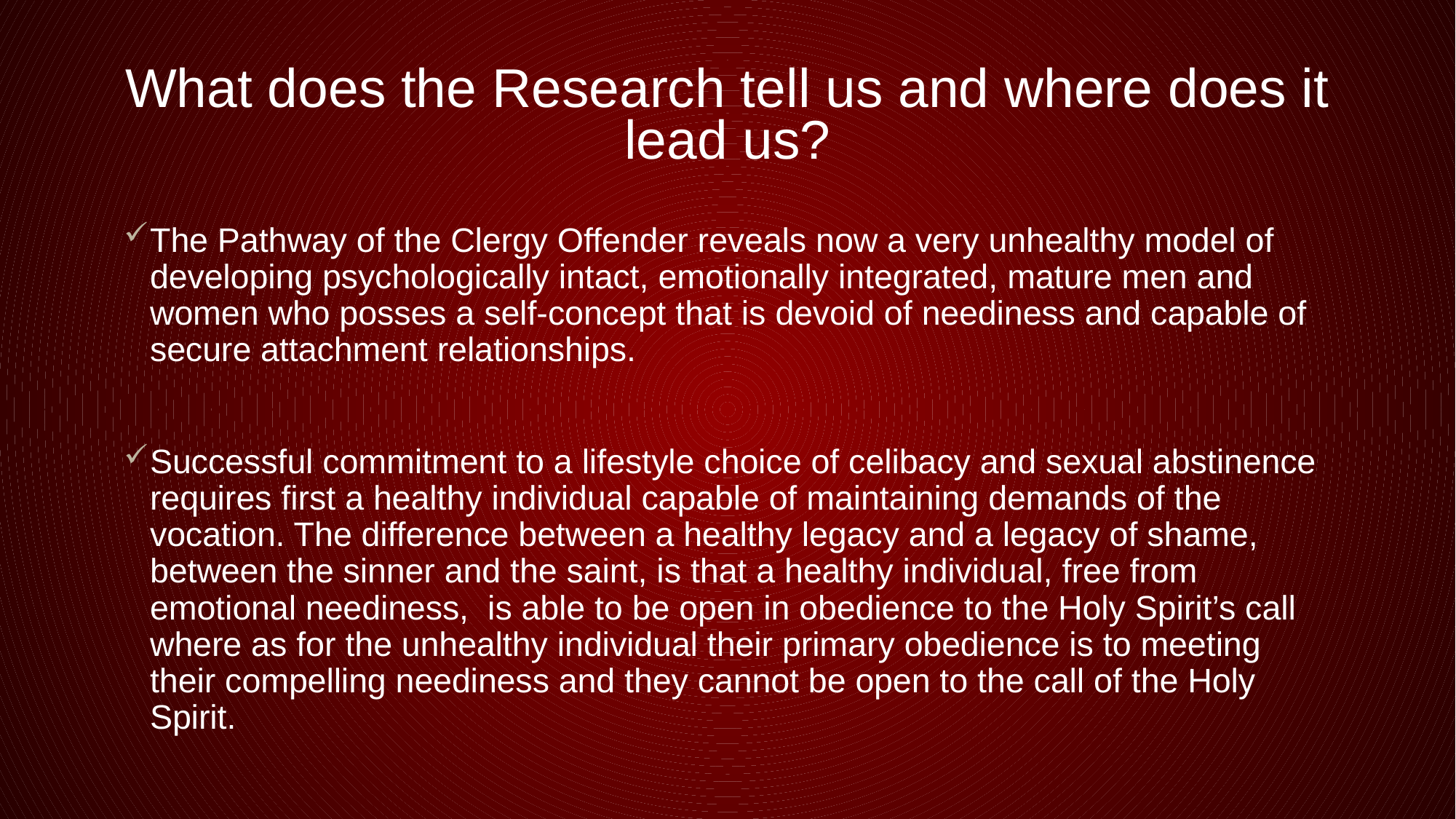

# What does the Research tell us and where does it lead us?
The Pathway of the Clergy Offender reveals now a very unhealthy model of developing psychologically intact, emotionally integrated, mature men and women who posses a self-concept that is devoid of neediness and capable of secure attachment relationships.

Successful commitment to a lifestyle choice of celibacy and sexual abstinence requires first a healthy individual capable of maintaining demands of the vocation. The difference between a healthy legacy and a legacy of shame, between the sinner and the saint, is that a healthy individual, free from emotional neediness,  is able to be open in obedience to the Holy Spirit’s call where as for the unhealthy individual their primary obedience is to meeting their compelling neediness and they cannot be open to the call of the Holy Spirit.